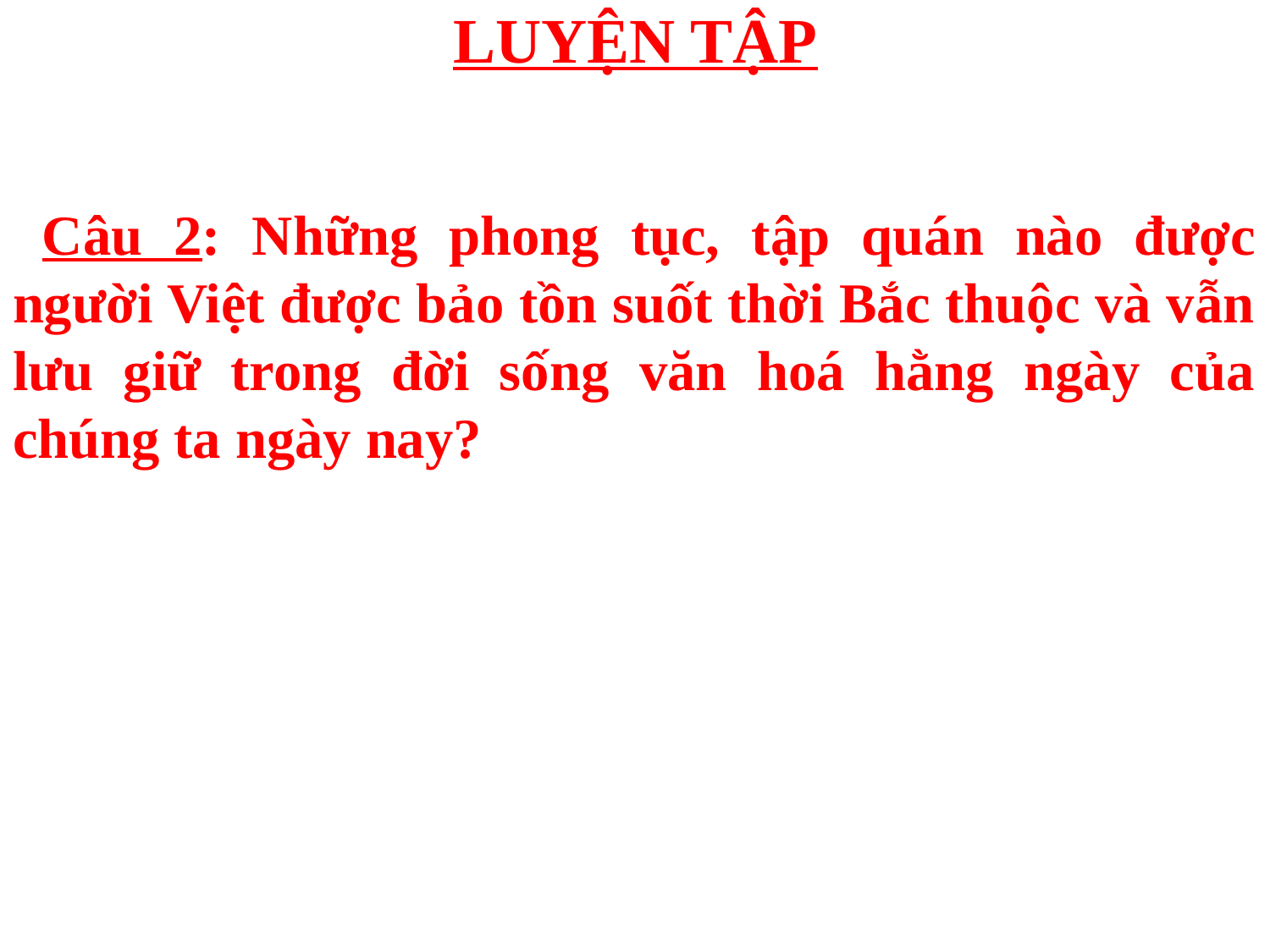

# LUYỆN TẬP
 Câu 2: Những phong tục, tập quán nào được người Việt được bảo tồn suốt thời Bắc thuộc và vẫn lưu giữ trong đời sống văn hoá hằng ngày của chúng ta ngày nay?